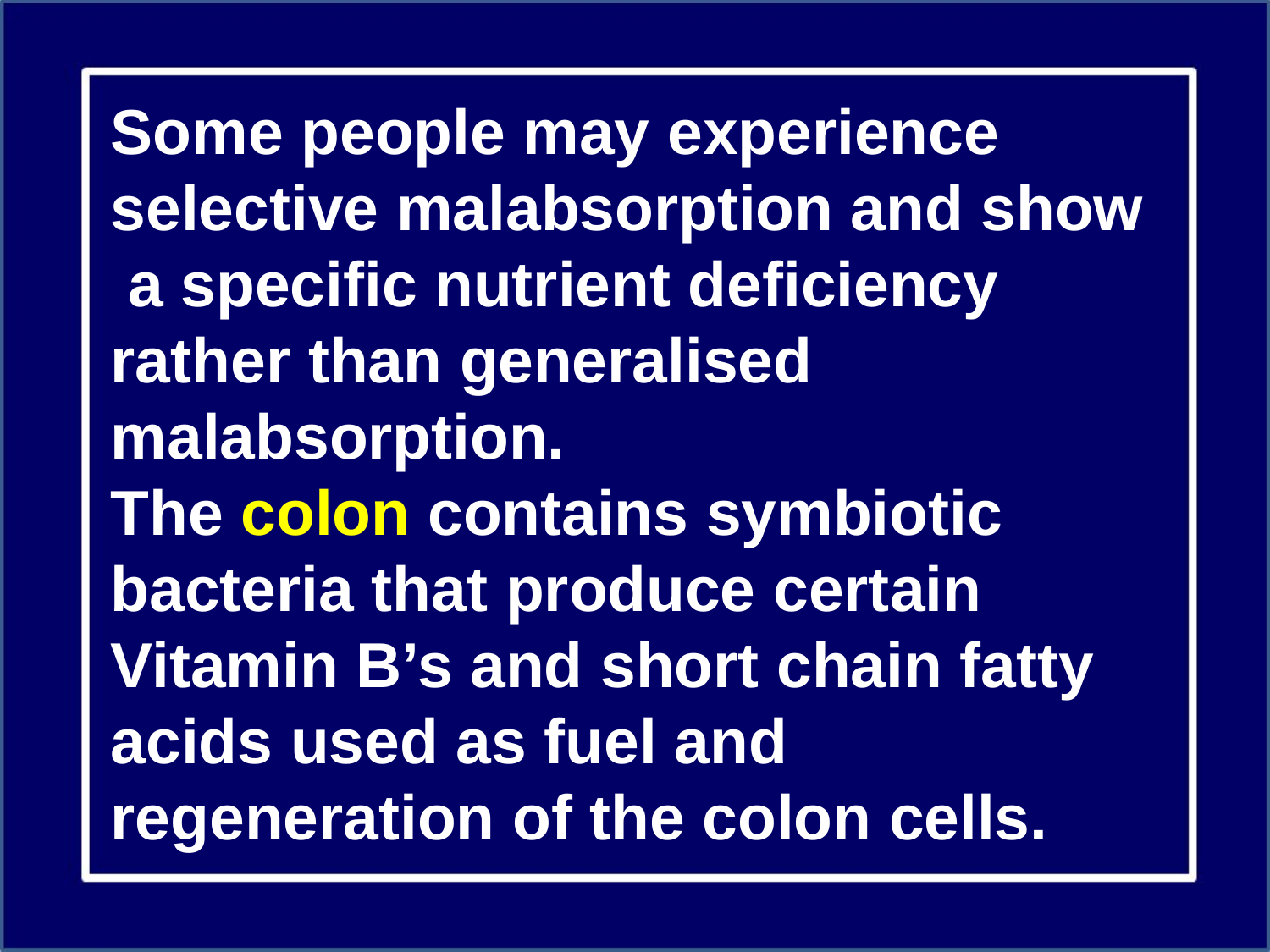

Some people may experience selective malabsorption and show  a specific nutrient deficiency rather than generalised malabsorption.
The colon contains symbiotic bacteria that produce certain Vitamin B’s and short chain fatty acids used as fuel and regeneration of the colon cells.